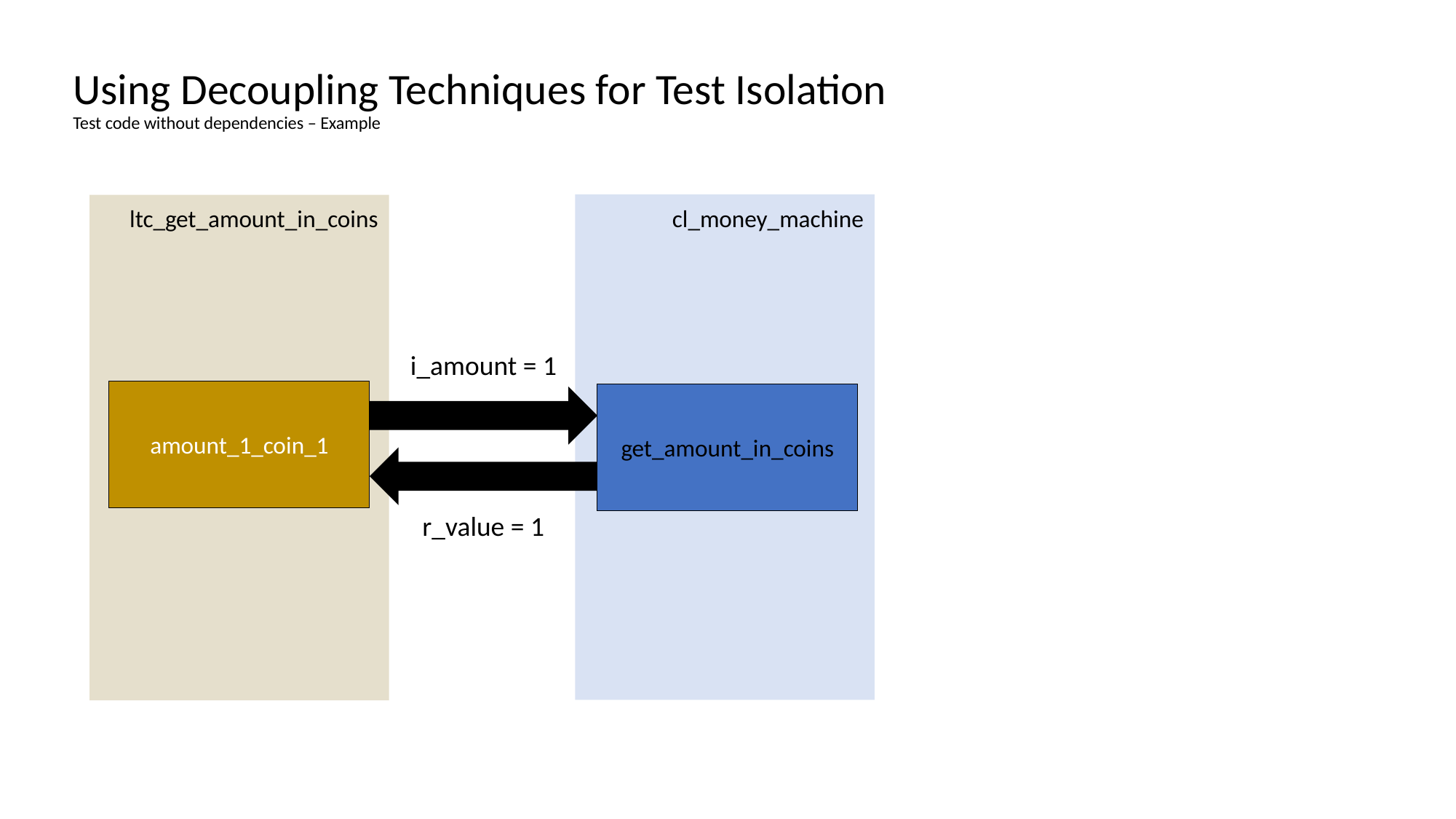

# Using Decoupling Techniques for Test Isolation Test code without dependencies – Example
cl_money_machine
ltc_get_amount_in_coins
i_amount = 1
amount_1_coin_1
get_amount_in_coins

r_value = 1